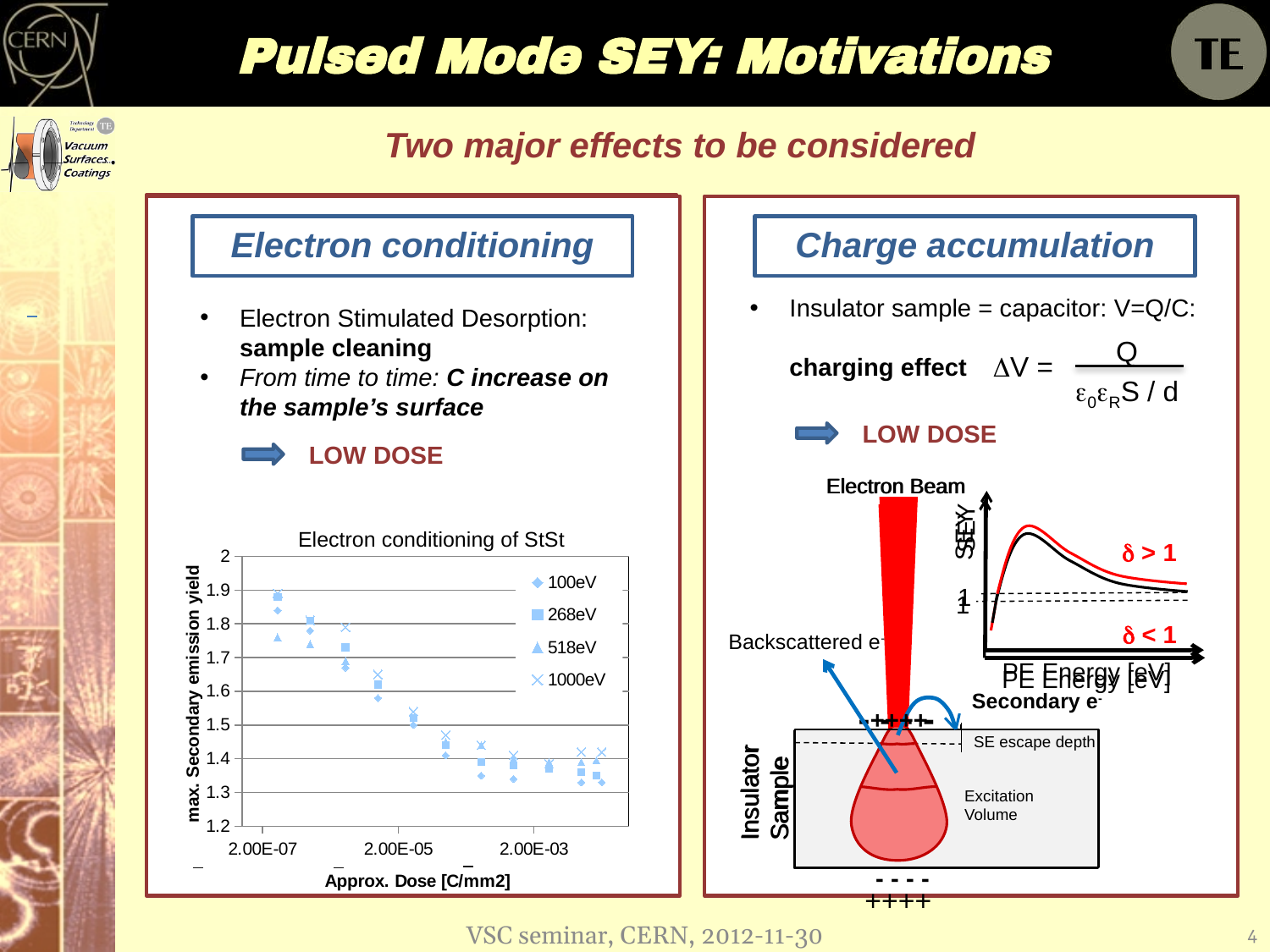

# Pulsed Mode SEY: Motivations
Two major effects to be considered

Charge accumulation

Electron conditioning

Insulator sample = capacitor: V=Q/C:            		                charging effect

Q
ε0εRS / d
ΔV =

Electron Stimulated Desorption: sample cleaning
From time to time: C increase on the sample’s surface

LOW DOSE

LOW DOSE

Electron Beam

SE escape depth

Insulator
Sample
Excitation
Volume
- - - -
++++
SEY

1

PE Energy [eV]
δ < 1
Electron Beam

Secondary e-

SE escape depth

Insulator
Sample
Excitation
Volume

Backscattered e-
++++
- - - -
SEY

1

PE Energy [eV]
δ > 1
Electron conditioning of StSt

### Chart

| Category |  |  |  |  |
|---|---|---|---|---|
VSC seminar, CERN, 2012-11-30
4